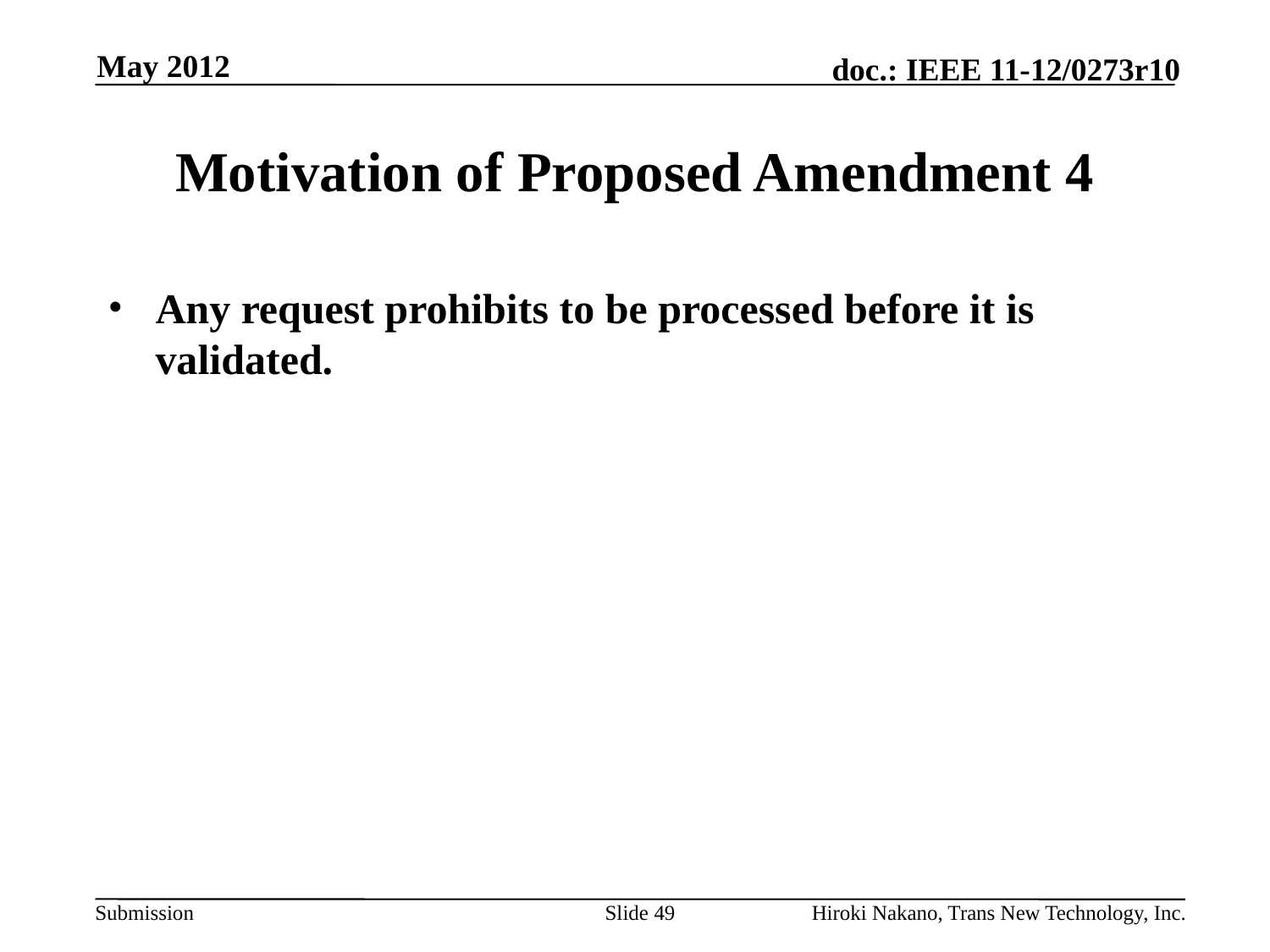

May 2012
# Motivation of Proposed Amendment 4
Any request prohibits to be processed before it is validated.

Slide 49
Hiroki Nakano, Trans New Technology, Inc.